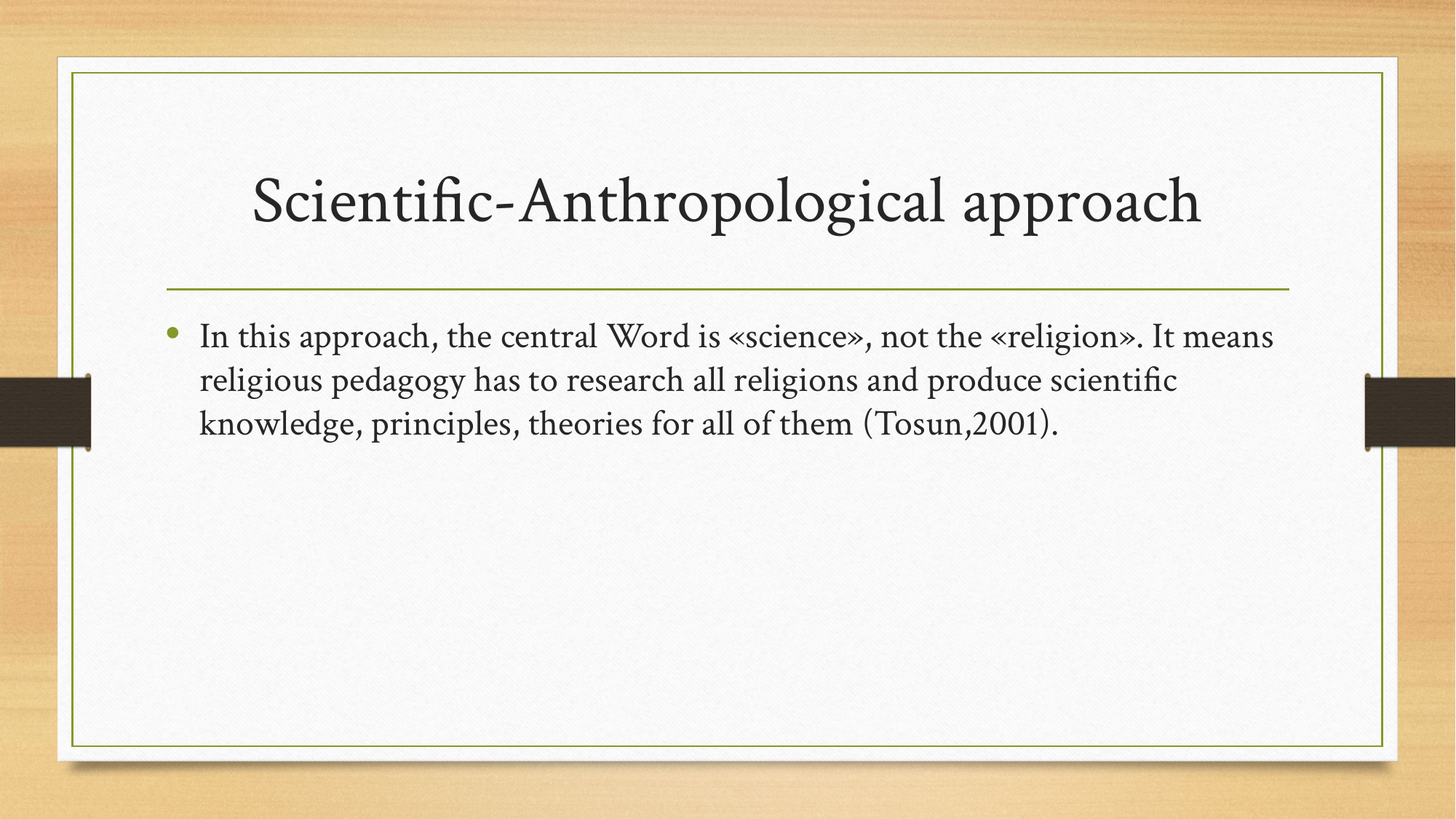

# Scientific-Anthropological approach
In this approach, the central Word is «science», not the «religion». It means religious pedagogy has to research all religions and produce scientific knowledge, principles, theories for all of them (Tosun,2001).